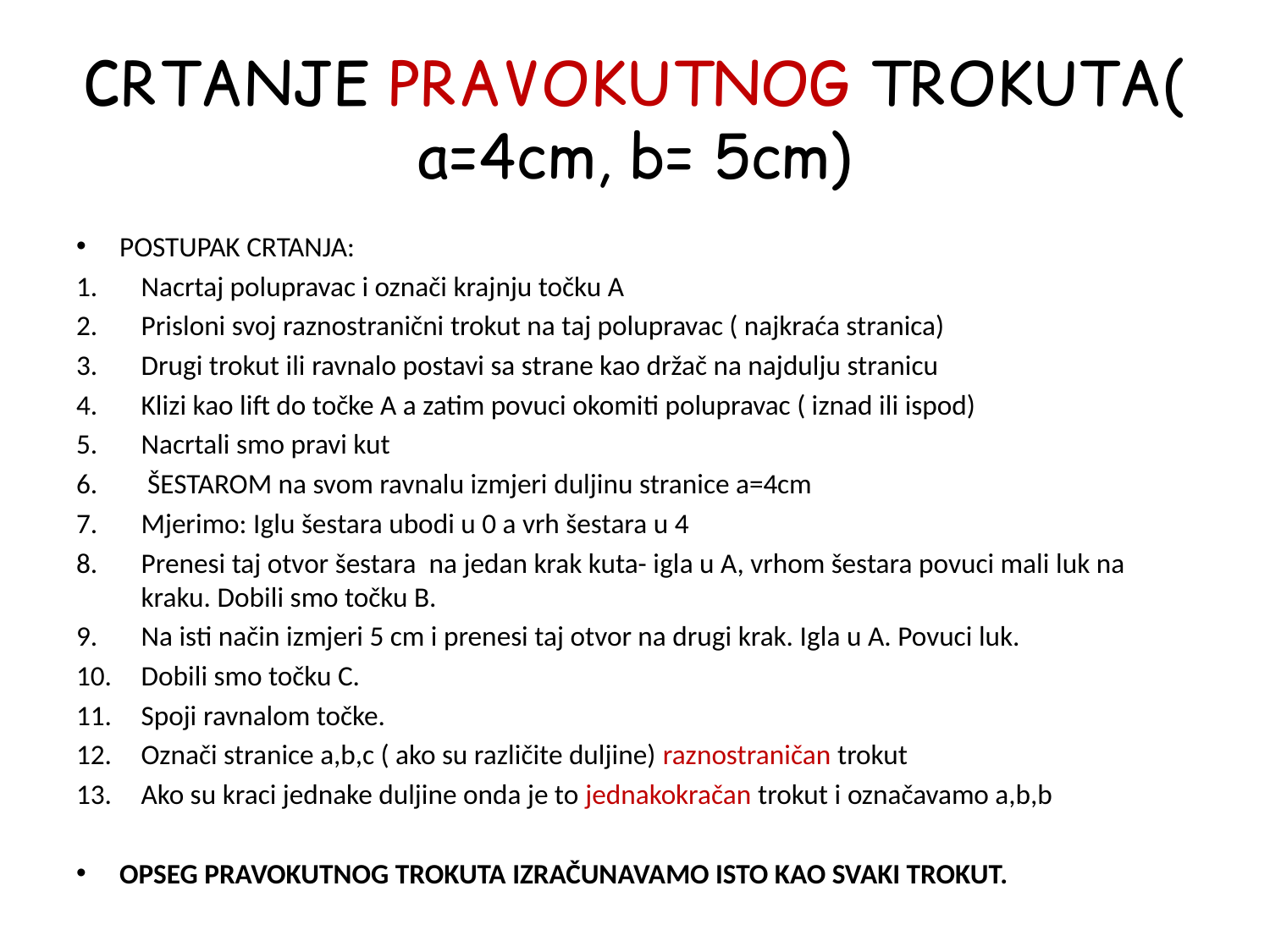

# CRTANJE PRAVOKUTNOG TROKUTA( a=4cm, b= 5cm)
POSTUPAK CRTANJA:
Nacrtaj polupravac i označi krajnju točku A
Prisloni svoj raznostranični trokut na taj polupravac ( najkraća stranica)
Drugi trokut ili ravnalo postavi sa strane kao držač na najdulju stranicu
Klizi kao lift do točke A a zatim povuci okomiti polupravac ( iznad ili ispod)
Nacrtali smo pravi kut
 ŠESTAROM na svom ravnalu izmjeri duljinu stranice a=4cm
Mjerimo: Iglu šestara ubodi u 0 a vrh šestara u 4
Prenesi taj otvor šestara  na jedan krak kuta- igla u A, vrhom šestara povuci mali luk na kraku. Dobili smo točku B.
Na isti način izmjeri 5 cm i prenesi taj otvor na drugi krak. Igla u A. Povuci luk.
Dobili smo točku C.
Spoji ravnalom točke.
Označi stranice a,b,c ( ako su različite duljine) raznostraničan trokut
Ako su kraci jednake duljine onda je to jednakokračan trokut i označavamo a,b,b

OPSEG PRAVOKUTNOG TROKUTA IZRAČUNAVAMO ISTO KAO SVAKI TROKUT.